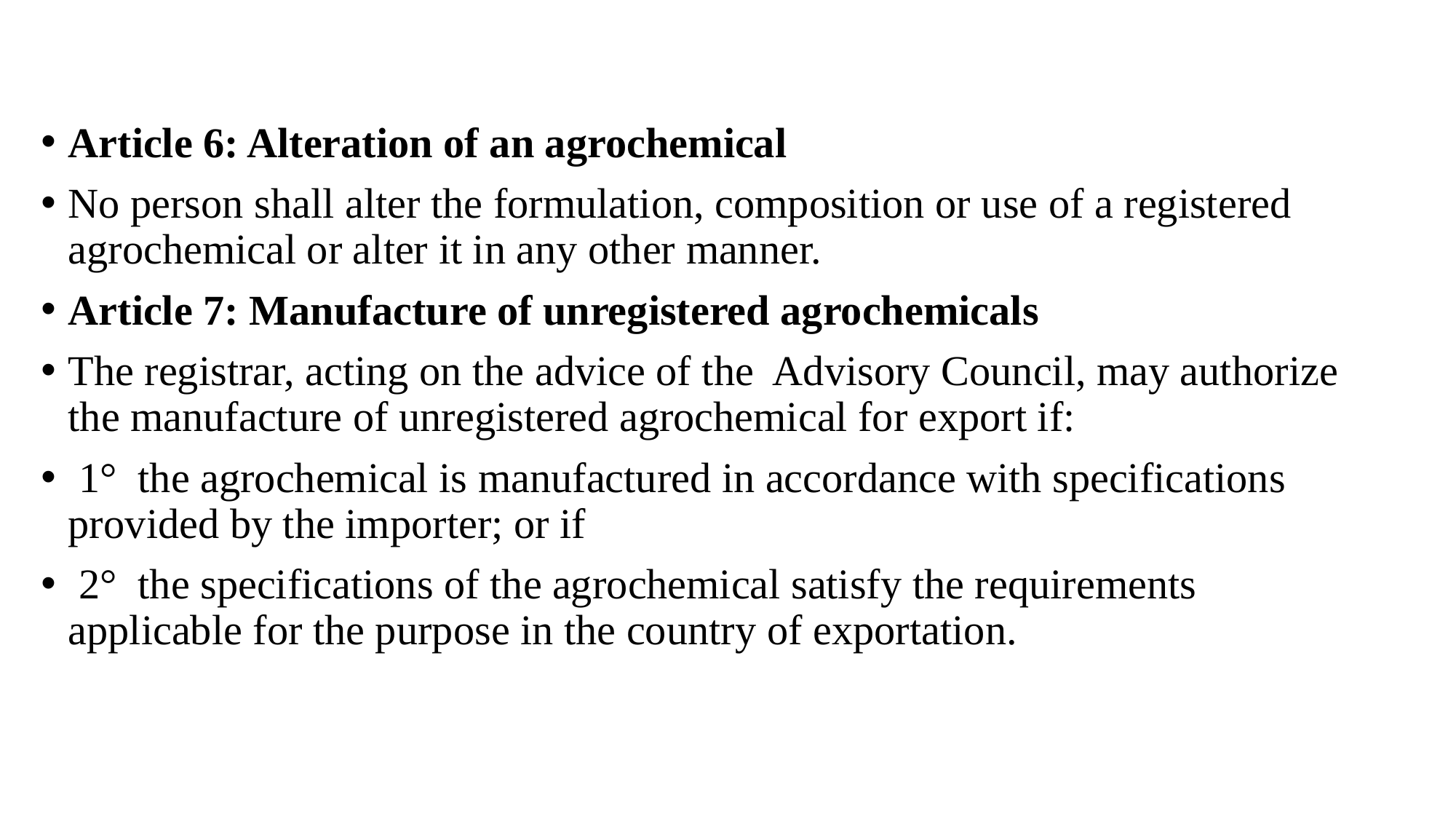

Article 6: Alteration of an agrochemical
No person shall alter the formulation, composition or use of a registered agrochemical or alter it in any other manner.
Article 7: Manufacture of unregistered agrochemicals
The registrar, acting on the advice of the  Advisory Council, may authorize the manufacture of unregistered agrochemical for export if:
 1°  the agrochemical is manufactured in accordance with specifications provided by the importer; or if
 2°  the specifications of the agrochemical satisfy the requirements applicable for the purpose in the country of exportation.